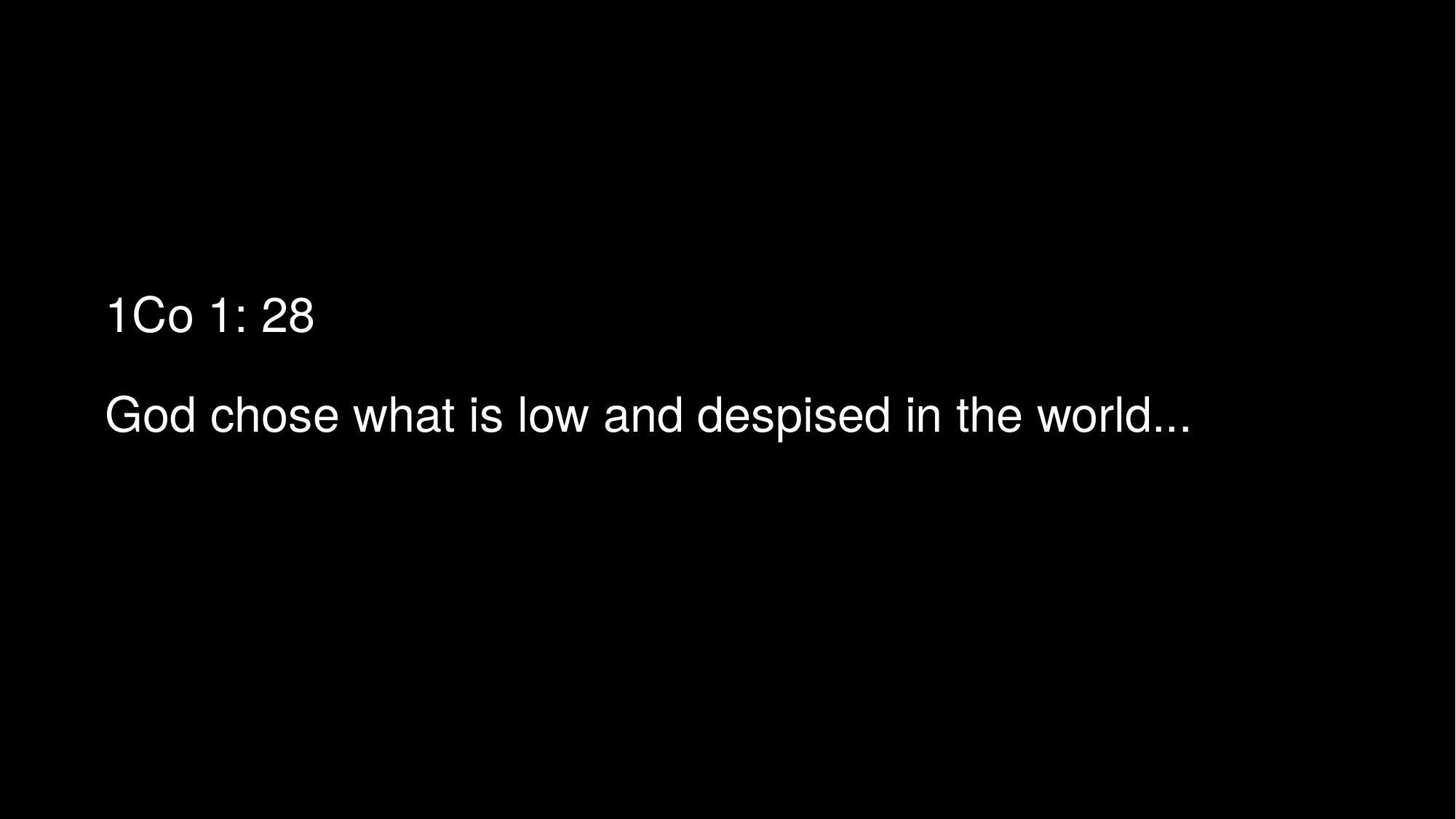

1Co 1: 28
God chose what is low and despised in the world...
 1o 1: 28  God chose what is low and despised in the world...